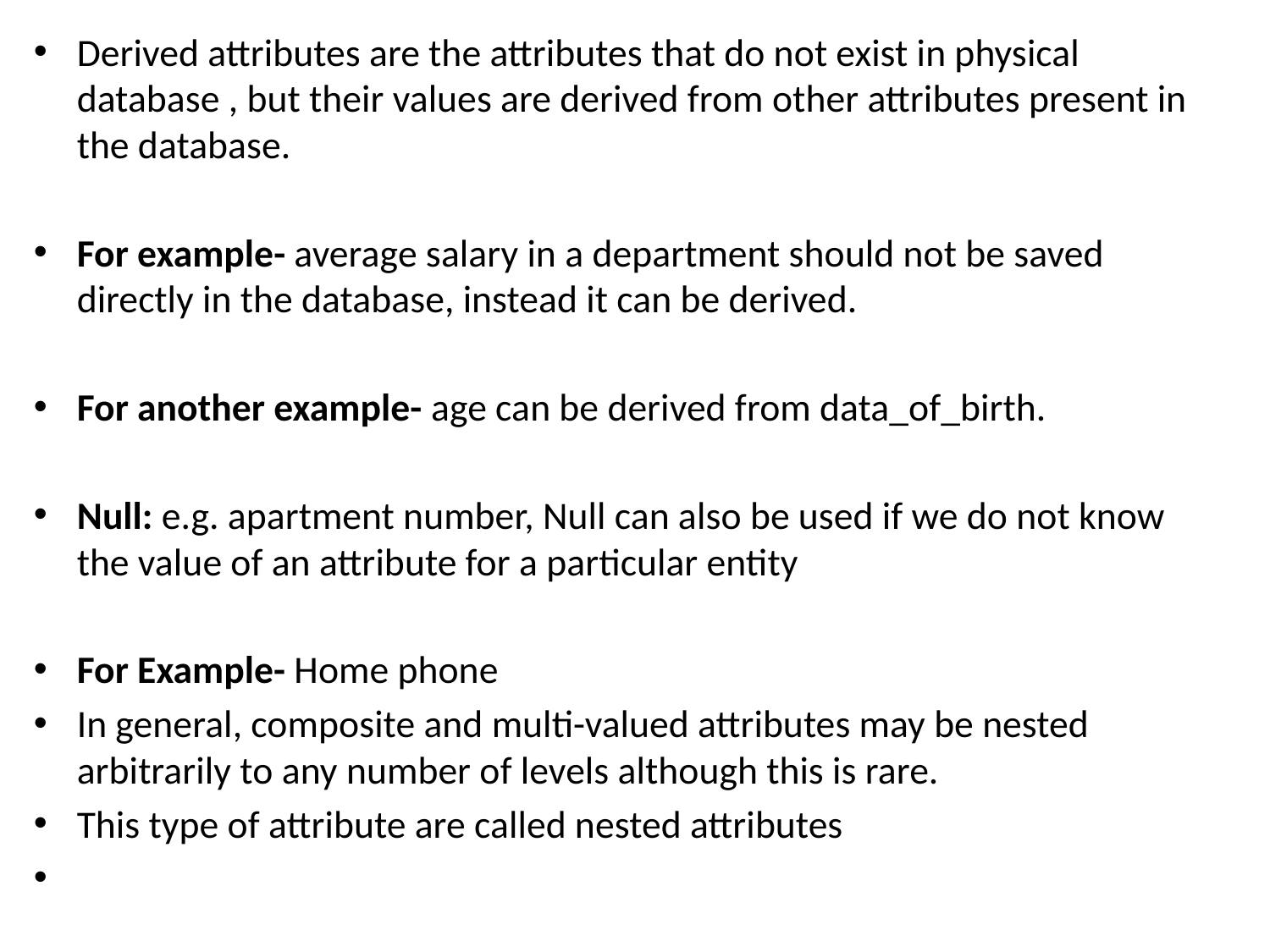

Derived attributes are the attributes that do not exist in physical  database , but their values are derived from other attributes present in the database.

For example- average salary in a department should not be saved directly in the database, instead it can be derived.

For another example- age can be derived from data_of_birth.

Null: e.g. apartment number, Null can also be used if we do not know the value of an attribute for a particular entity

For Example- Home phone
In general, composite and multi-valued attributes may be nested arbitrarily to any number of levels although this is rare.
This type of attribute are called nested attributes